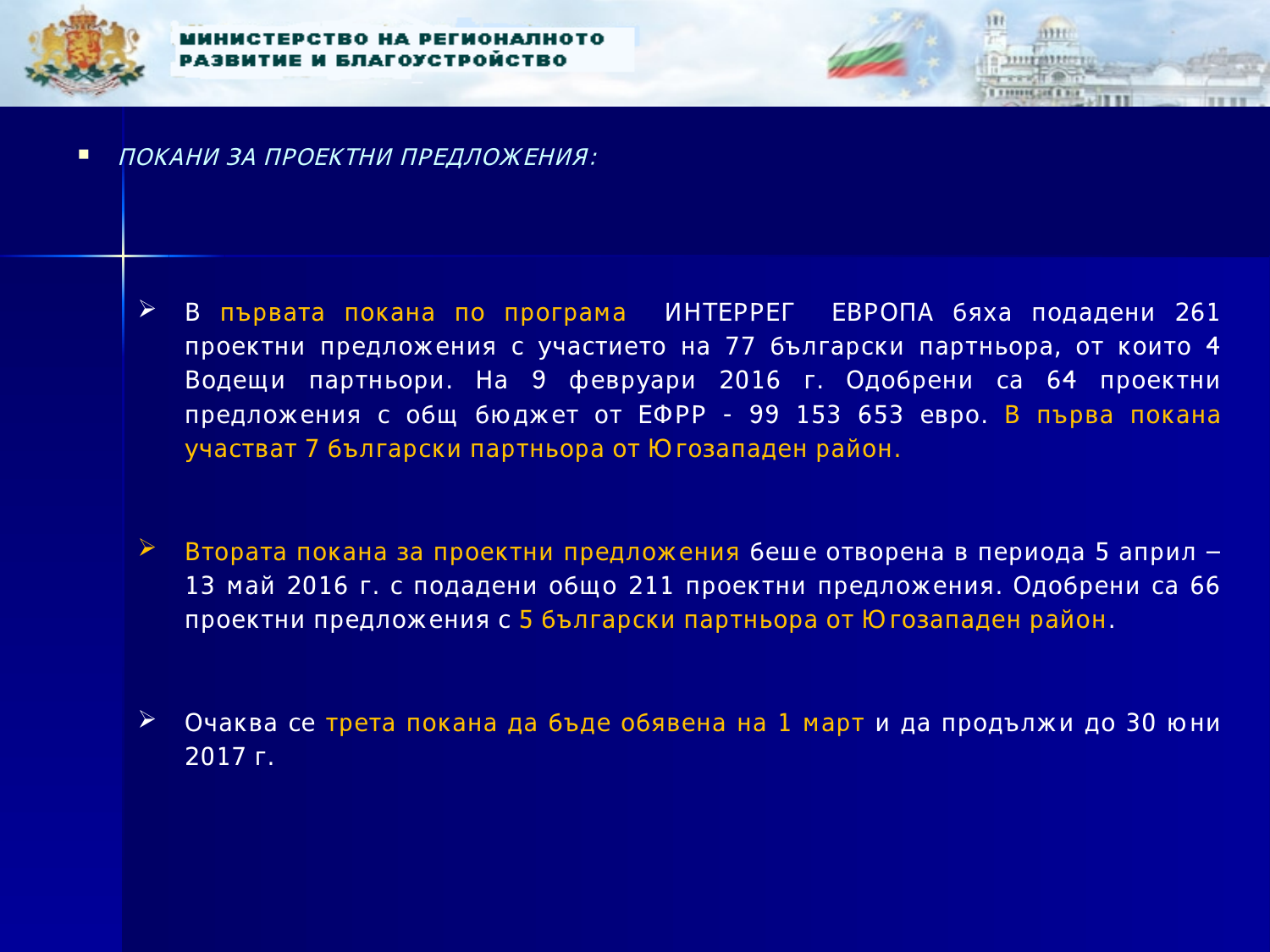

ПОКАНИ ЗА ПРОЕКТНИ ПРЕДЛОЖЕНИЯ:
В първата покана по програма  ИНТЕРРЕГ  ЕВРОПА бяха подадени 261 проектни предложения с участието на 77 български партньора, от които 4 Водещи партньори. На 9 февруари 2016 г. Одобрени са 64 проектни предложения с общ бюджет от ЕФРР - 99 153 653 евро. В първа покана участват 7 български партньора от Югозападен район.

Втората покана за проектни предложения беше отворена в периода 5 април – 13 май 2016 г. с подадени общо 211 проектни предложения. Одобрени са 66 проектни предложения с 5 български партньора от Югозападен район.

Очаква се трета покана да бъде обявена на 1 март и да продължи до 30 юни 2017 г.